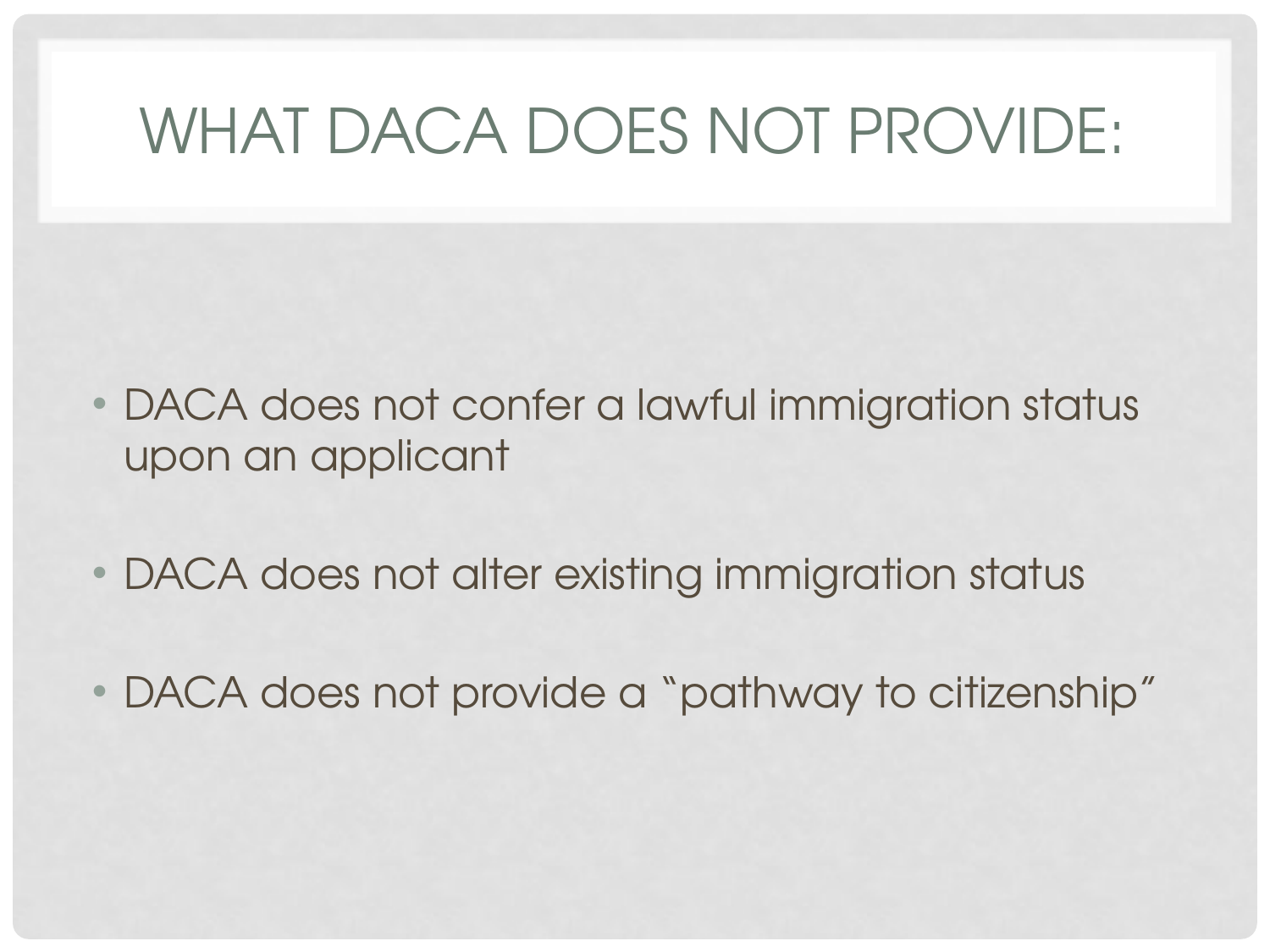

# What DACA Does Not Provide:
DACA does not confer a lawful immigration status upon an applicant

DACA does not alter existing immigration status

DACA does not provide a “pathway to citizenship”